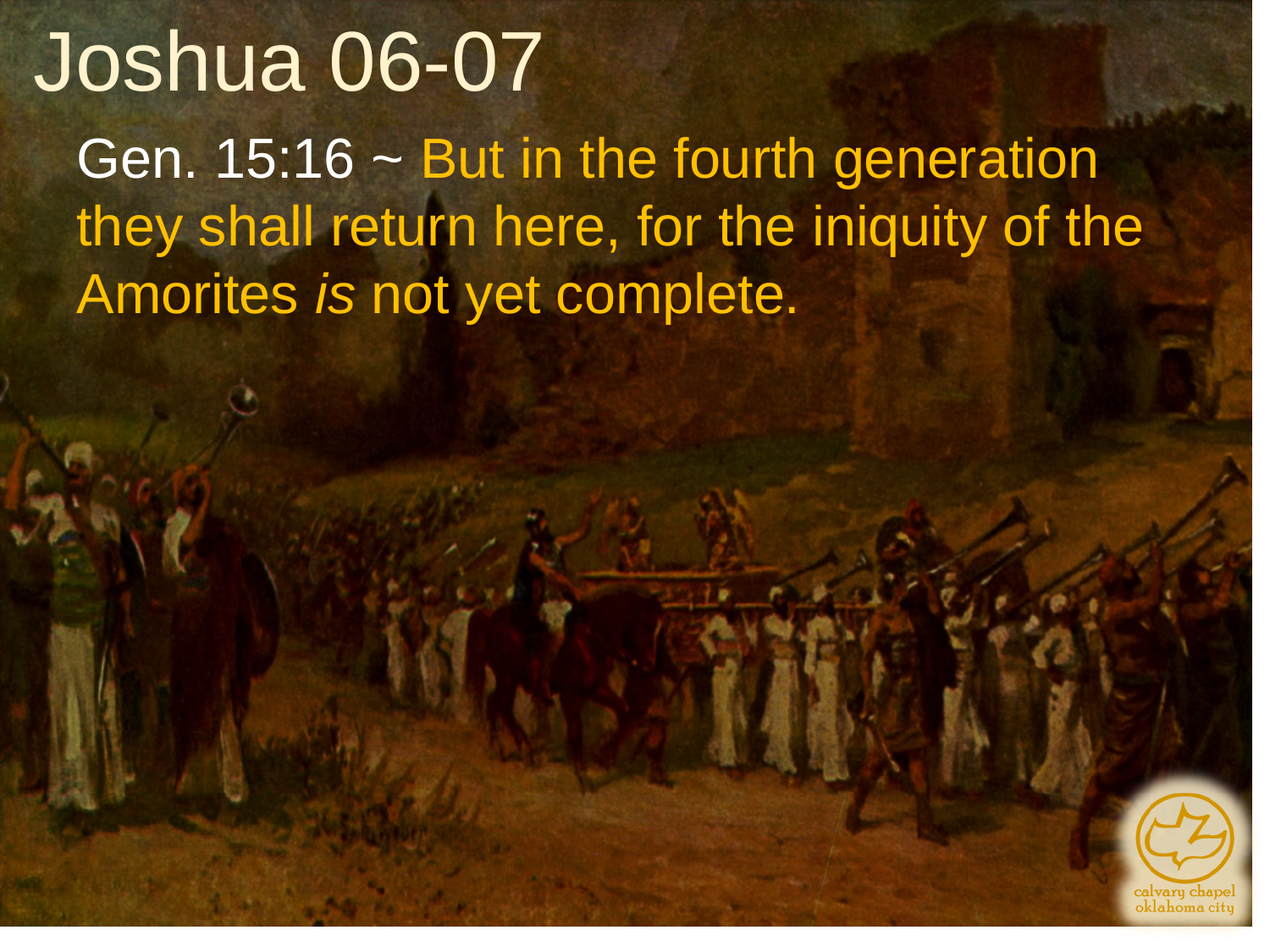

Joshua 06-07
Gen. 15:16 ~ But in the fourth generation they shall return here, for the iniquity of the Amorites is not yet complete.